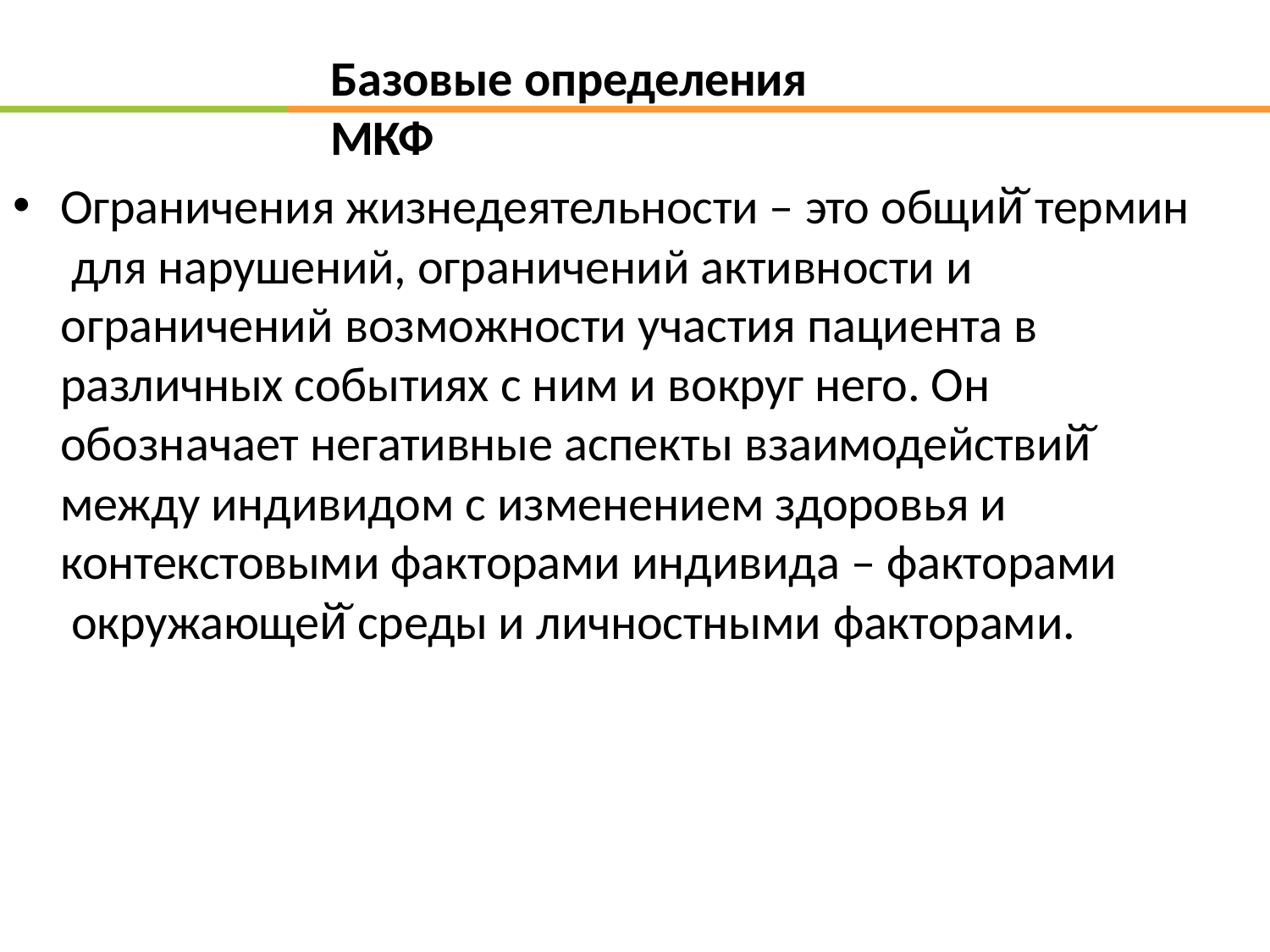

Базовые определения	МКФ
Ограничения жизнедеятельности – это общий̆ термин  для нарушений, ограничений активности и  ограничений возможности участия пациента в  различных событиях с ним и вокруг него. Он  обозначает негативные аспекты взаимодействий̆
между индивидом с изменением здоровья и  контекстовыми факторами индивида – факторами  окружающей̆ среды и личностными факторами.